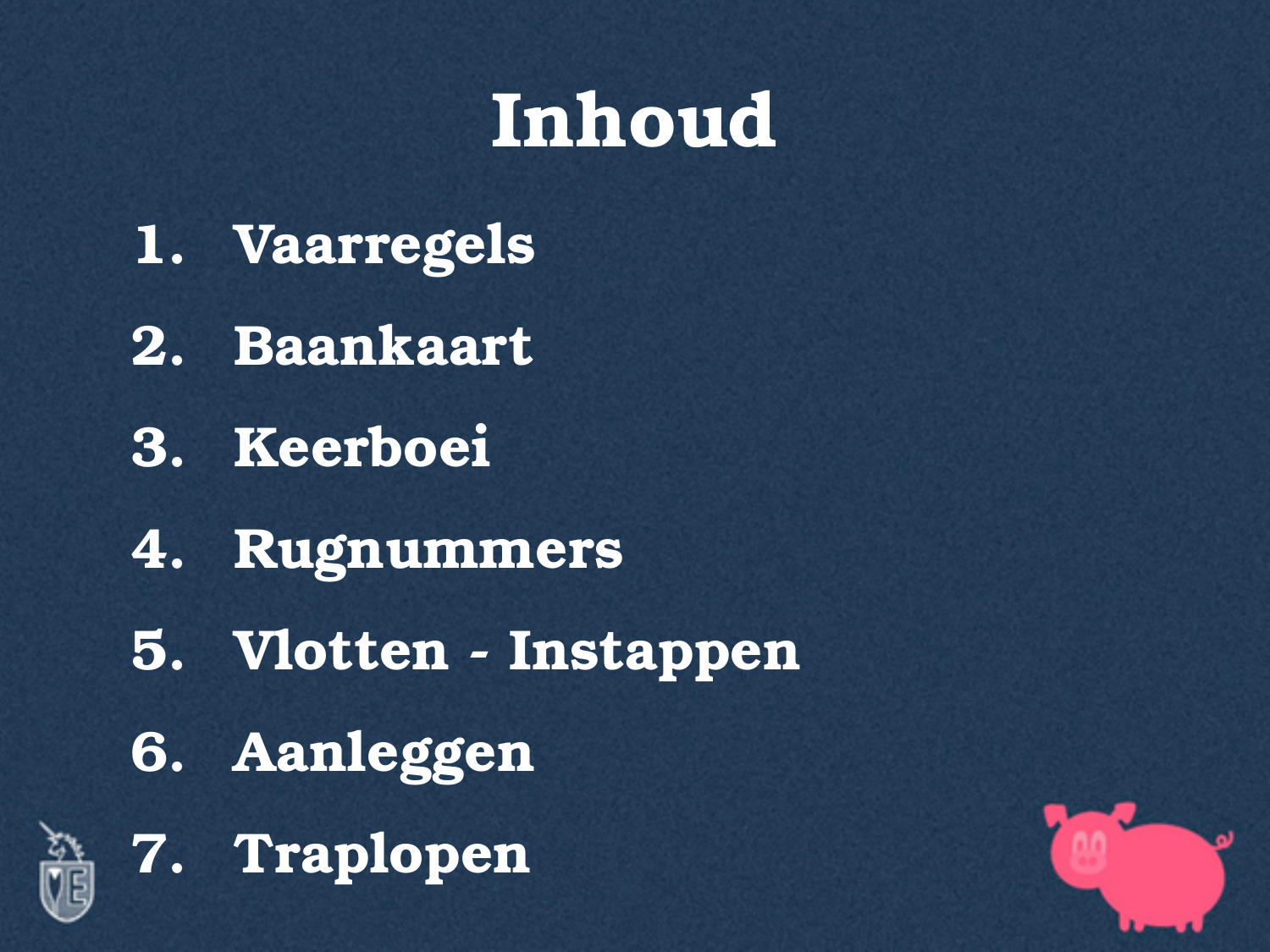

# Inhoud
Vaarregels
Baankaart
Keerboei
Rugnummers
Vlotten - Instappen
Aanleggen
Traplopen